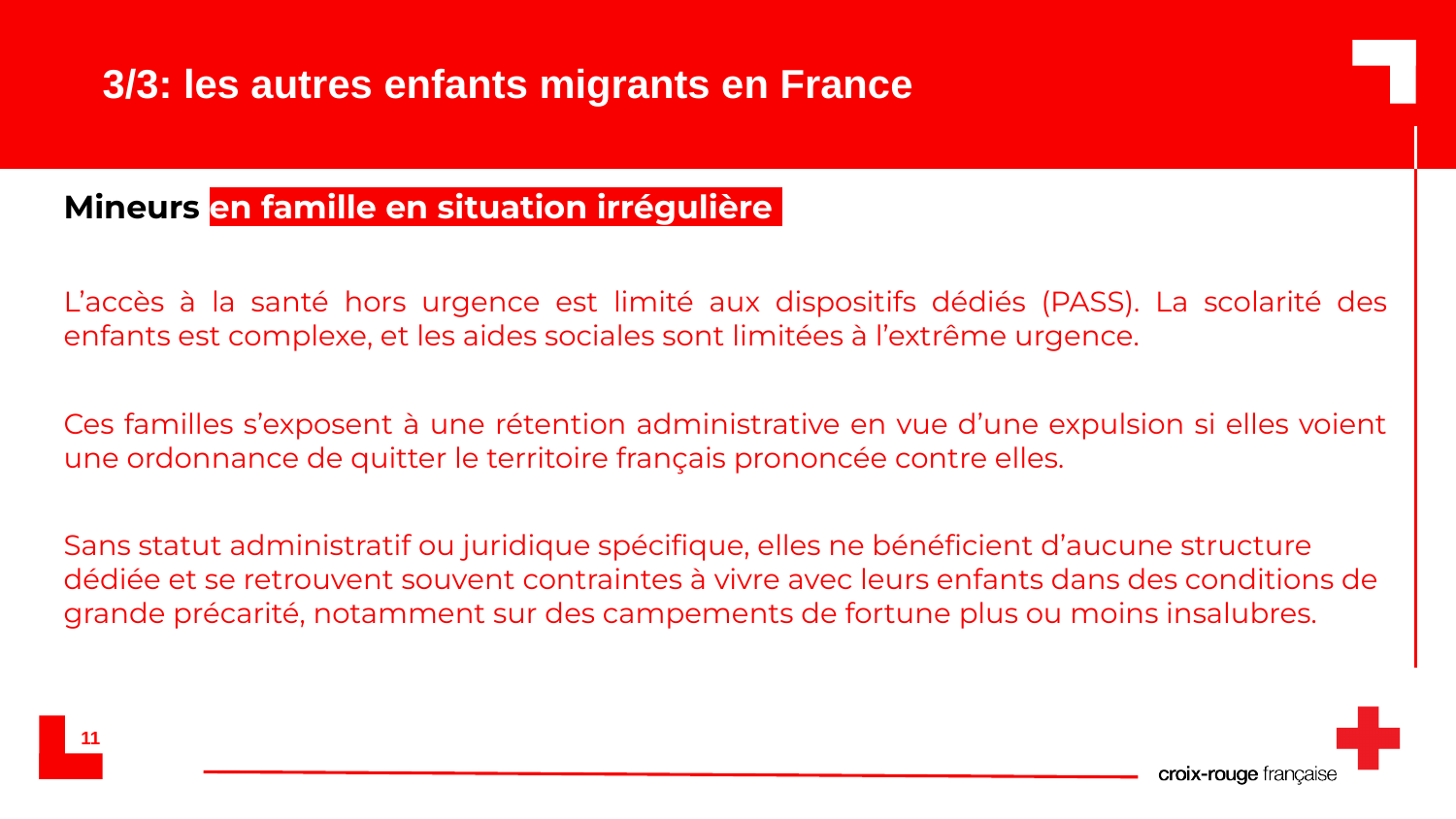

# 3/3: les autres enfants migrants en France
Mineurs en famille en situation irrégulière

L’accès à la santé hors urgence est limité aux dispositifs dédiés (PASS). La scolarité des enfants est complexe, et les aides sociales sont limitées à l’extrême urgence.

Ces familles s’exposent à une rétention administrative en vue d’une expulsion si elles voient une ordonnance de quitter le territoire français prononcée contre elles.

Sans statut administratif ou juridique spécifique, elles ne bénéficient d’aucune structure dédiée et se retrouvent souvent contraintes à vivre avec leurs enfants dans des conditions de grande précarité, notamment sur des campements de fortune plus ou moins insalubres.

11